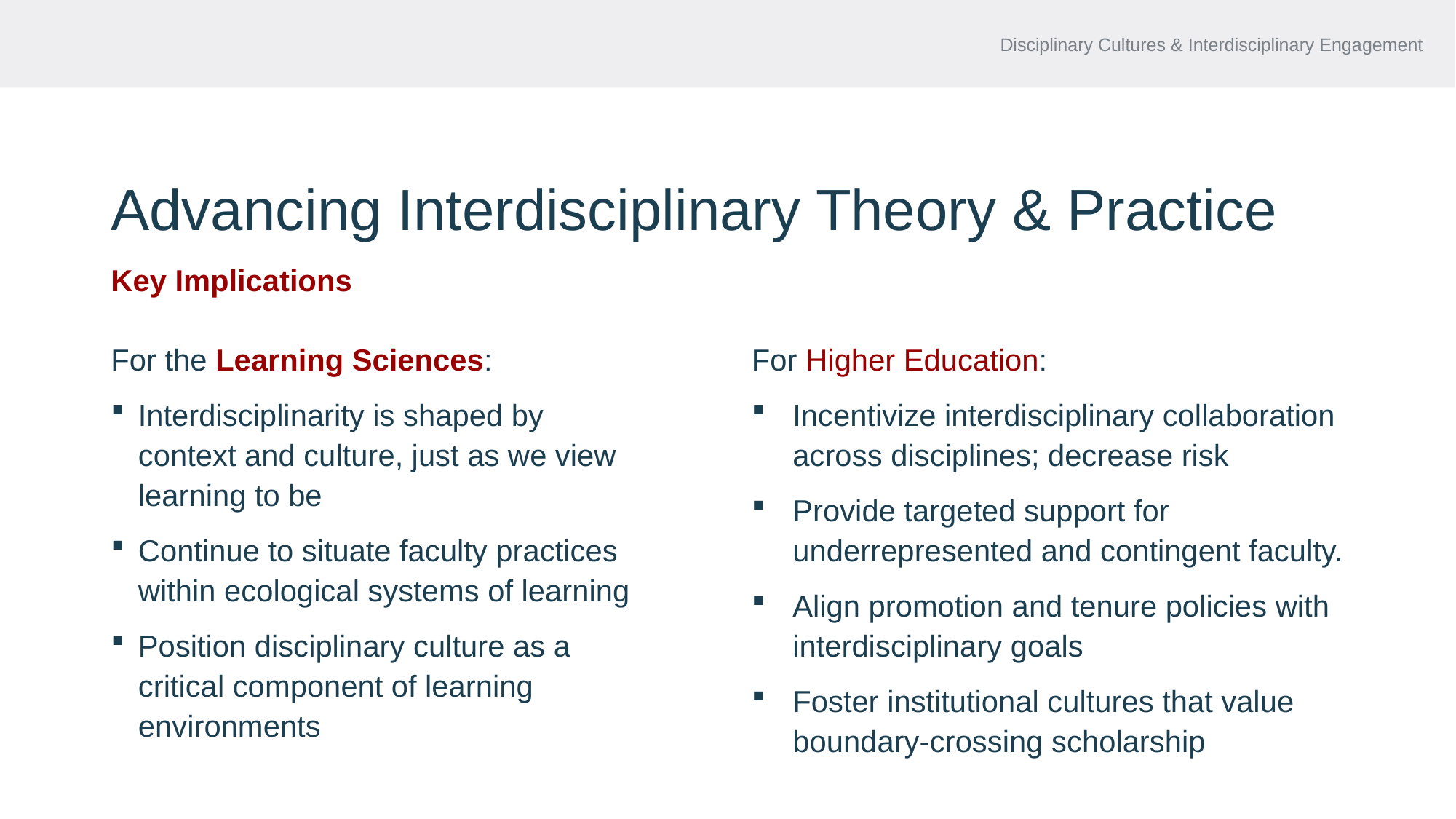

Disciplinary Cultures & Interdisciplinary Engagement
# Advancing Interdisciplinary Theory & Practice
Key Implications
For Higher Education:
Incentivize interdisciplinary collaboration across disciplines; decrease risk
Provide targeted support for underrepresented and contingent faculty.
Align promotion and tenure policies with interdisciplinary goals
Foster institutional cultures that value boundary-crossing scholarship
For the Learning Sciences:
Interdisciplinarity is shaped by context and culture, just as we view learning to be
Continue to situate faculty practices within ecological systems of learning
Position disciplinary culture as a critical component of learning environments